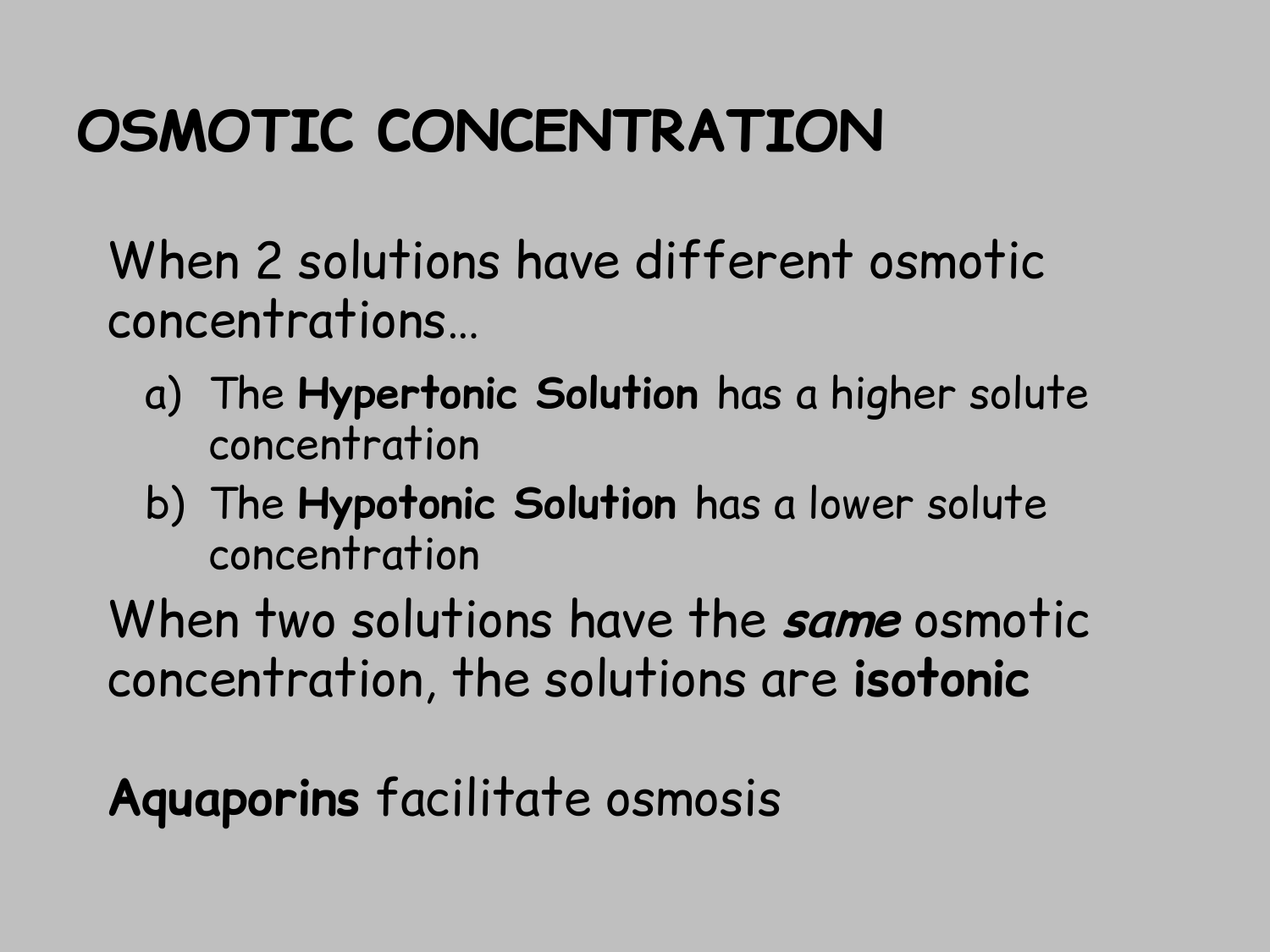

# Osmotic Concentration
When 2 solutions have different osmotic concentrations…
The Hypertonic Solution has a higher solute concentration
The Hypotonic Solution has a lower solute concentration
When two solutions have the same osmotic concentration, the solutions are isotonic

Aquaporins facilitate osmosis